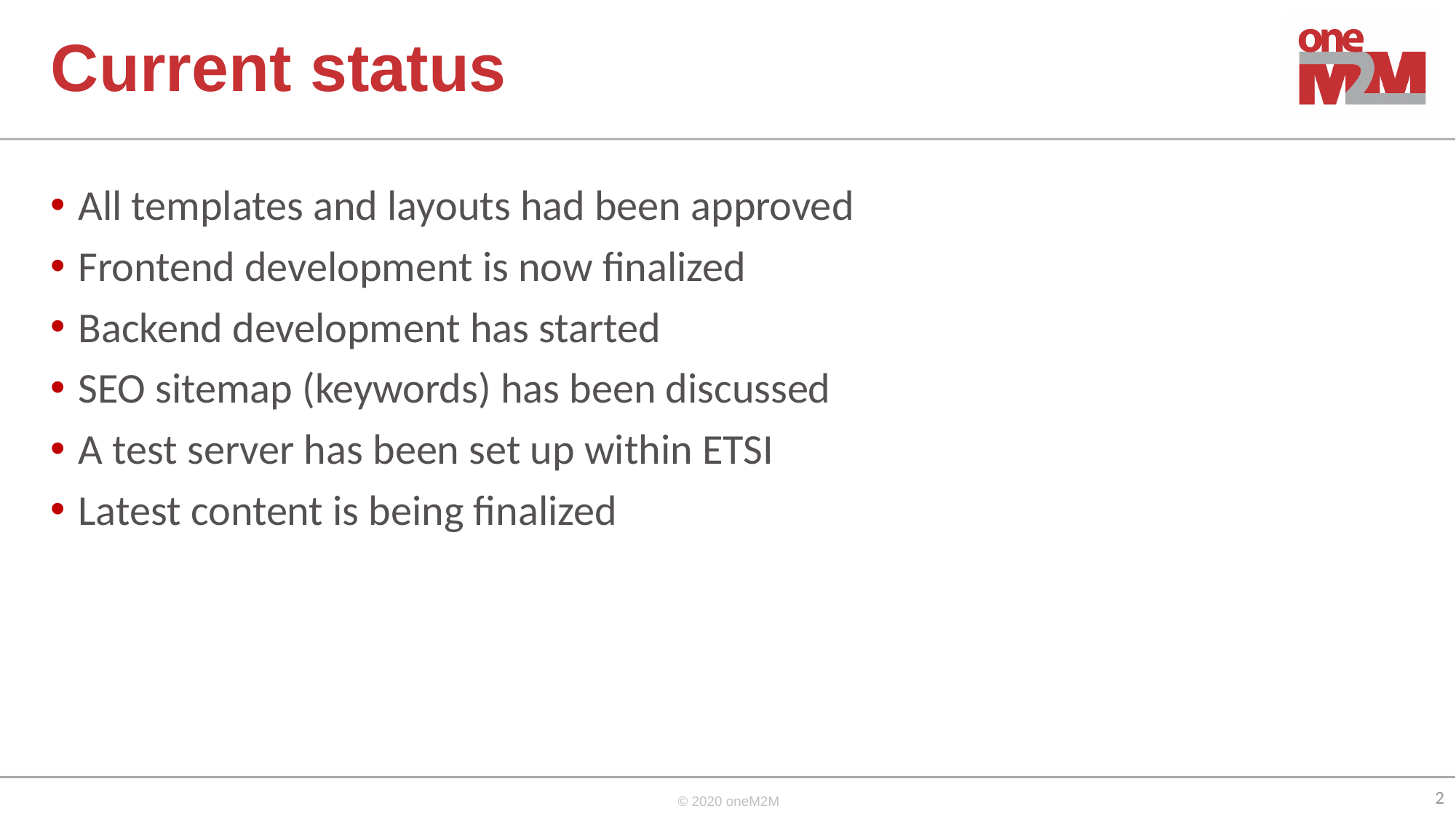

# Current status
All templates and layouts had been approved
Frontend development is now finalized
Backend development has started
SEO sitemap (keywords) has been discussed
A test server has been set up within ETSI
Latest content is being finalized

2